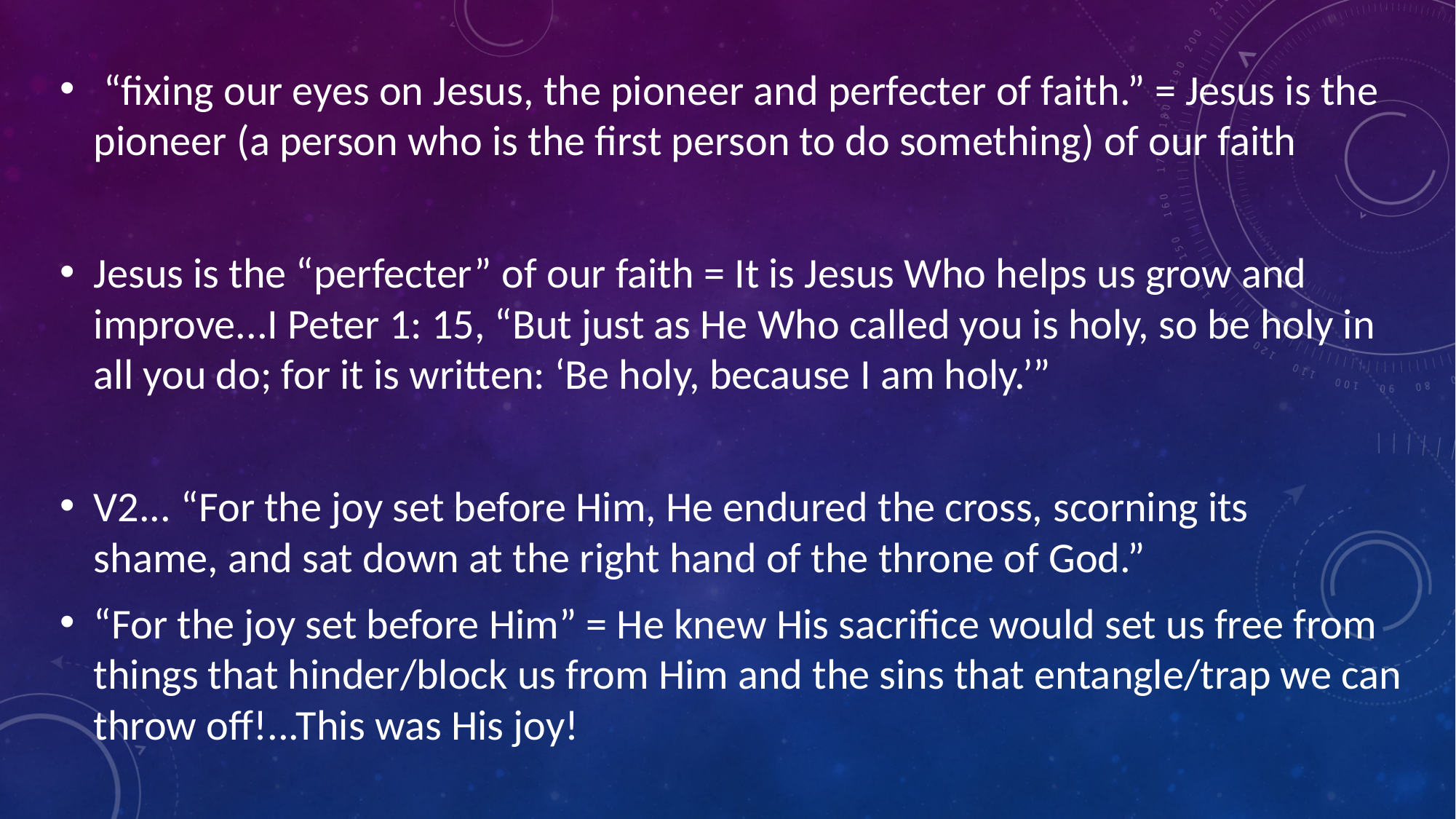

“fixing our eyes on Jesus, the pioneer and perfecter of faith.” = Jesus is the pioneer (a person who is the first person to do something) of our faith

Jesus is the “perfecter” of our faith = It is Jesus Who helps us grow and improve...I Peter 1: 15, “But just as He Who called you is holy, so be holy in all you do; for it is written: ‘Be holy, because I am holy.’”

V2... “For the joy set before Him, He endured the cross, scorning its shame, and sat down at the right hand of the throne of God.”
“For the joy set before Him” = He knew His sacrifice would set us free from things that hinder/block us from Him and the sins that entangle/trap we can throw off!...This was His joy!